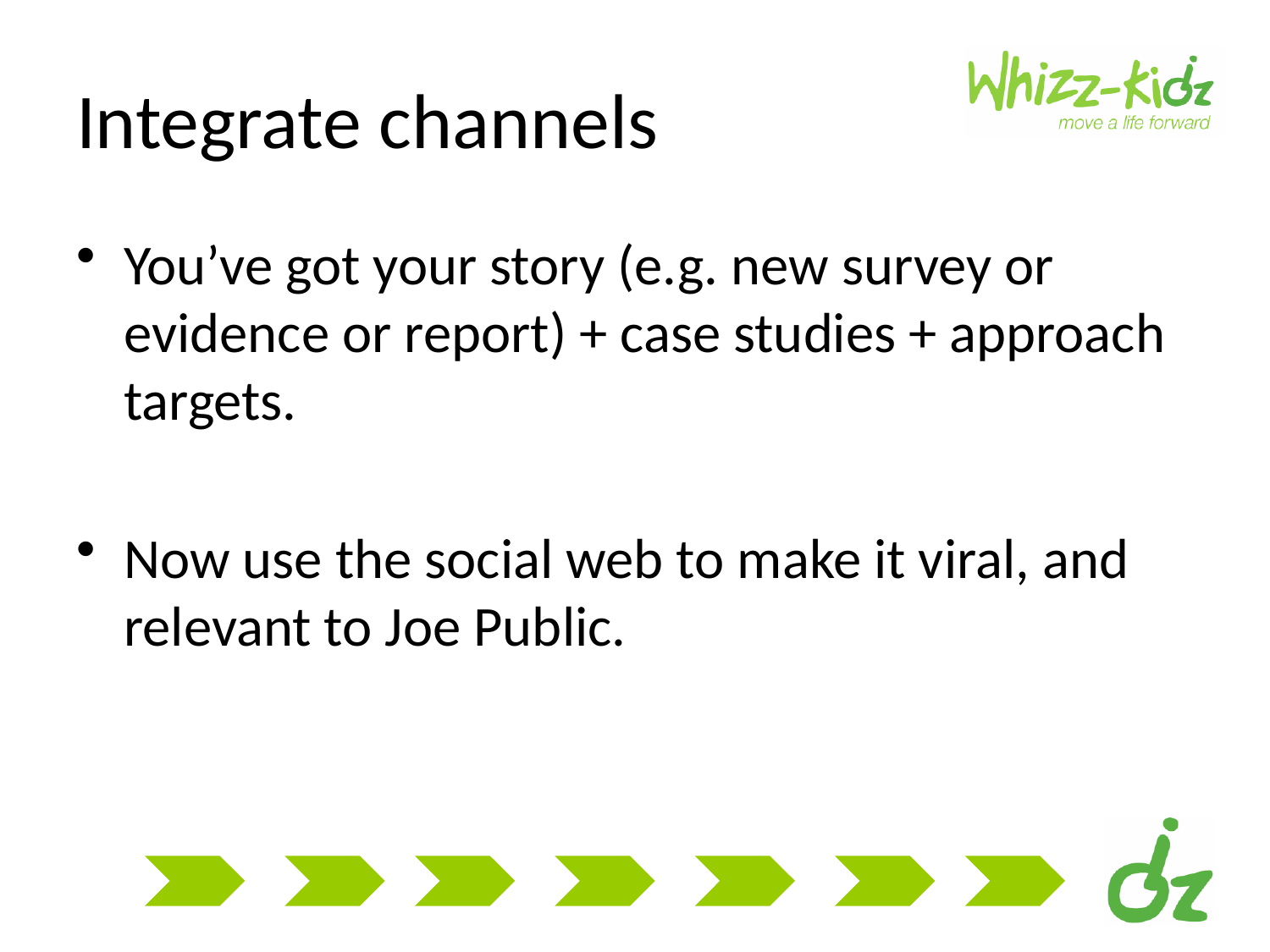

# Integrate channels
You’ve got your story (e.g. new survey or evidence or report) + case studies + approach targets.

Now use the social web to make it viral, and relevant to Joe Public.